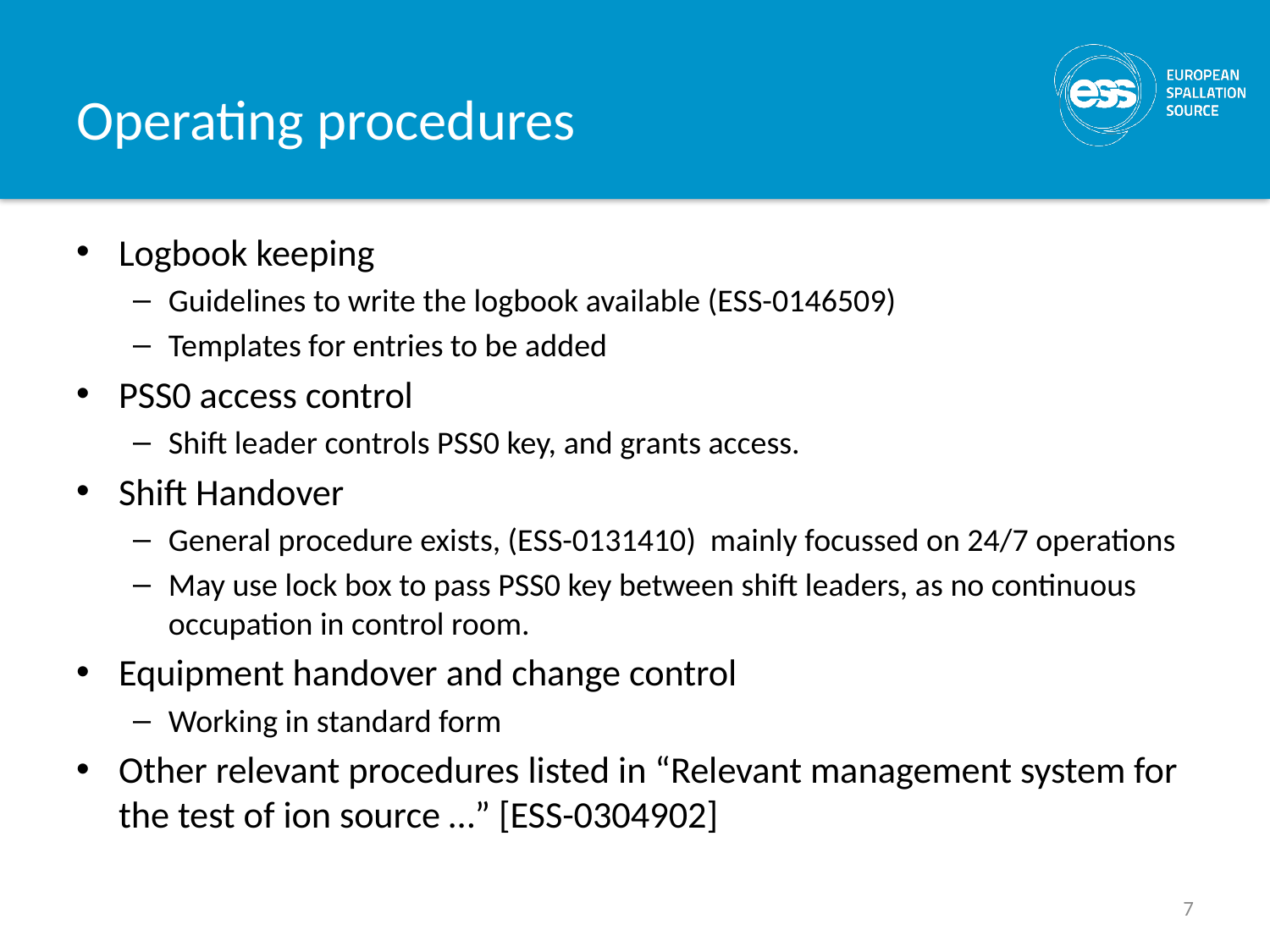

# Operating procedures
Logbook keeping
Guidelines to write the logbook available (ESS-0146509)
Templates for entries to be added
PSS0 access control
Shift leader controls PSS0 key, and grants access.
Shift Handover
General procedure exists, (ESS-0131410)  mainly focussed on 24/7 operations
May use lock box to pass PSS0 key between shift leaders, as no continuous occupation in control room.
Equipment handover and change control
Working in standard form
Other relevant procedures listed in “Relevant management system for the test of ion source …” [ESS-0304902]
7